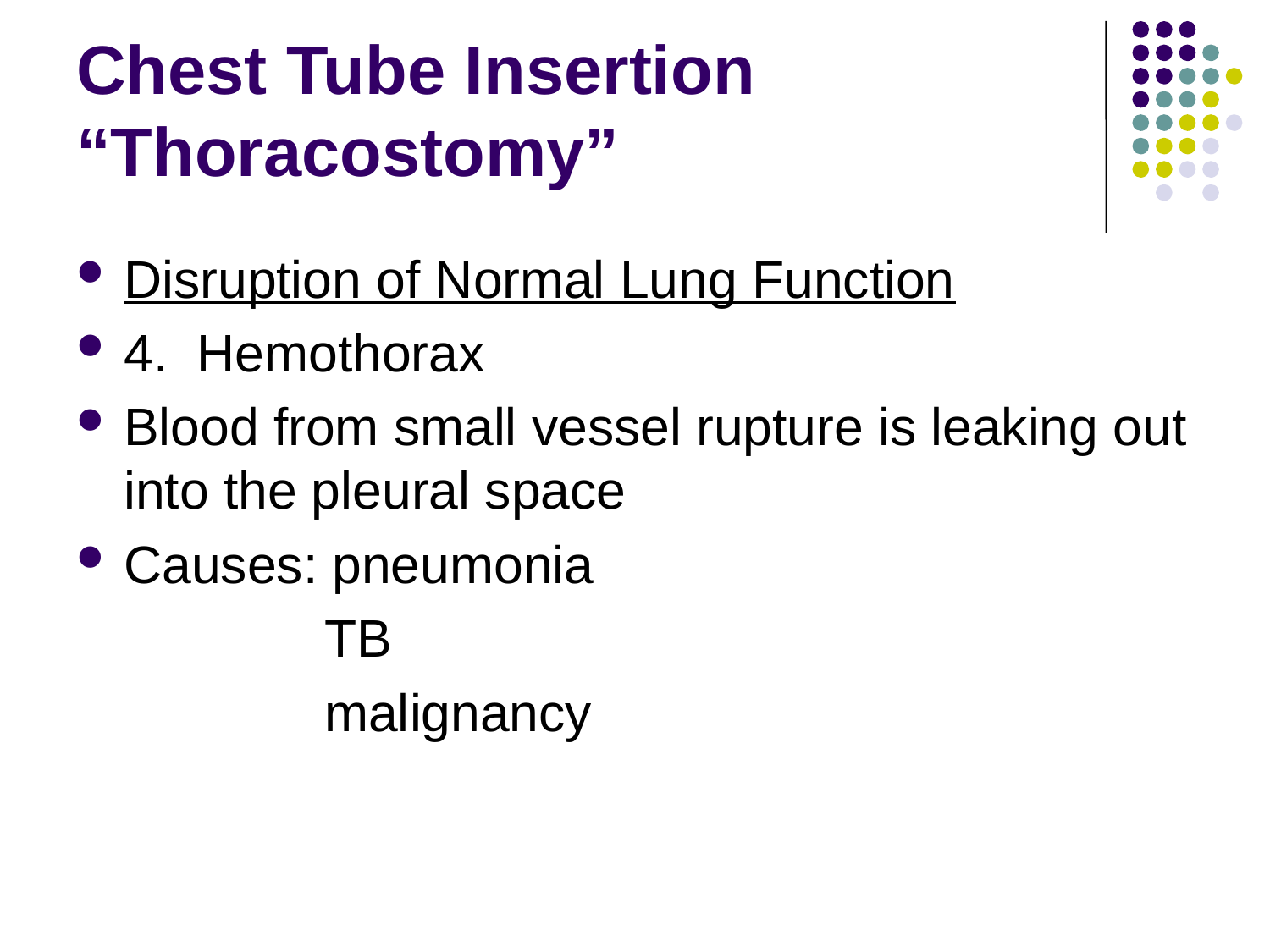

# Chest Tube Insertion “Thoracostomy”
Disruption of Normal Lung Function
4.  Hemothorax
Blood from small vessel rupture is leaking out into the pleural space
Causes: pneumonia
                 TB
                 malignancy